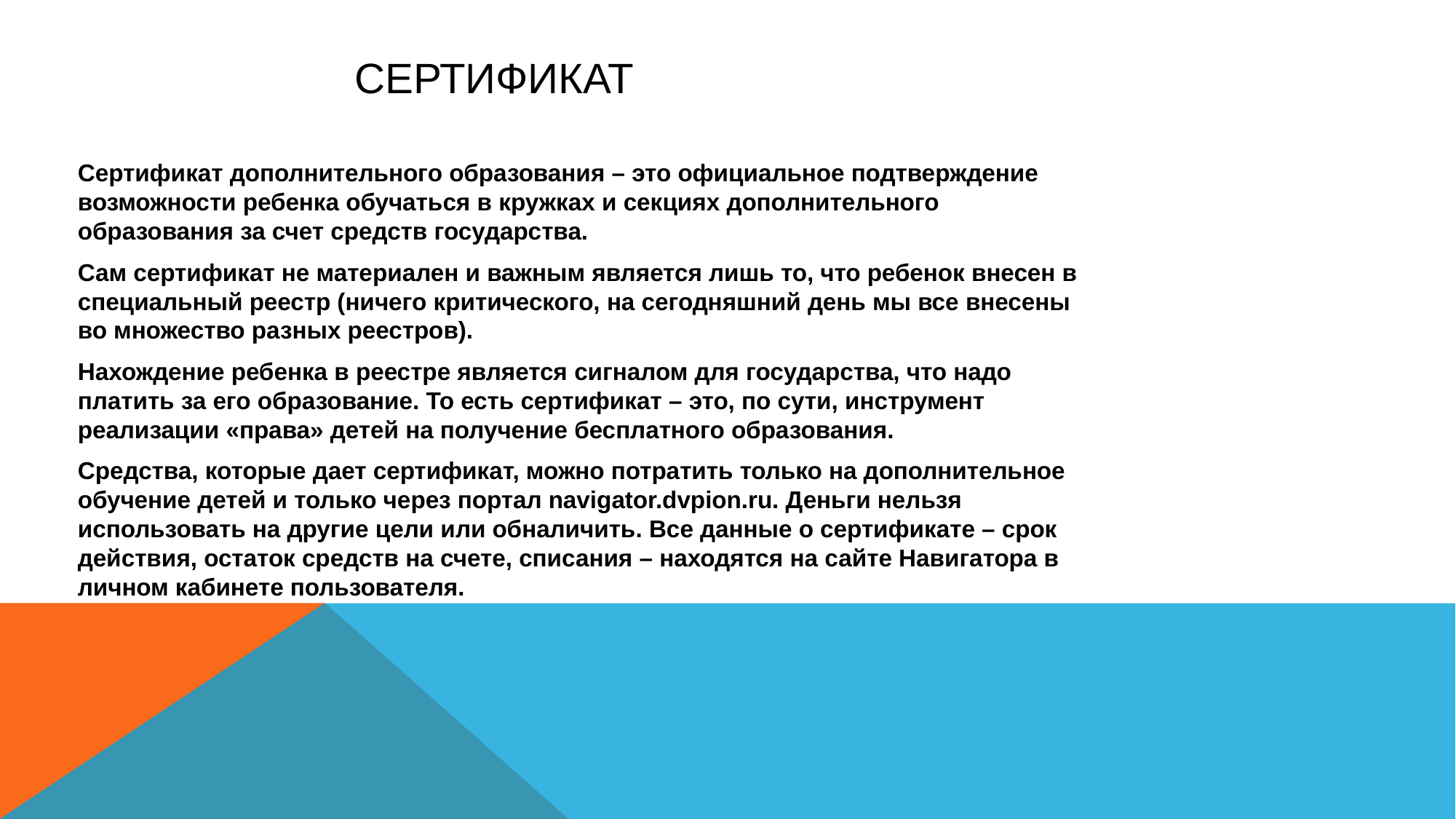

# Сертификат
Сертификат дополнительного образования – это официальное подтверждение возможности ребенка обучаться в кружках и секциях дополнительного образования за счет средств государства.
Сам сертификат не материален и важным является лишь то, что ребенок внесен в специальный реестр (ничего критического, на сегодняшний день мы все внесены во множество разных реестров).
Нахождение ребенка в реестре является сигналом для государства, что надо платить за его образование. То есть сертификат – это, по сути, инструмент реализации «права» детей на получение бесплатного образования.
Средства, которые дает сертификат, можно потратить только на дополнительное обучение детей и только через портал navigator.dvpion.ru. Деньги нельзя использовать на другие цели или обналичить. Все данные о сертификате – срок действия, остаток средств на счете, списания – находятся на сайте Навигатора в личном кабинете пользователя.